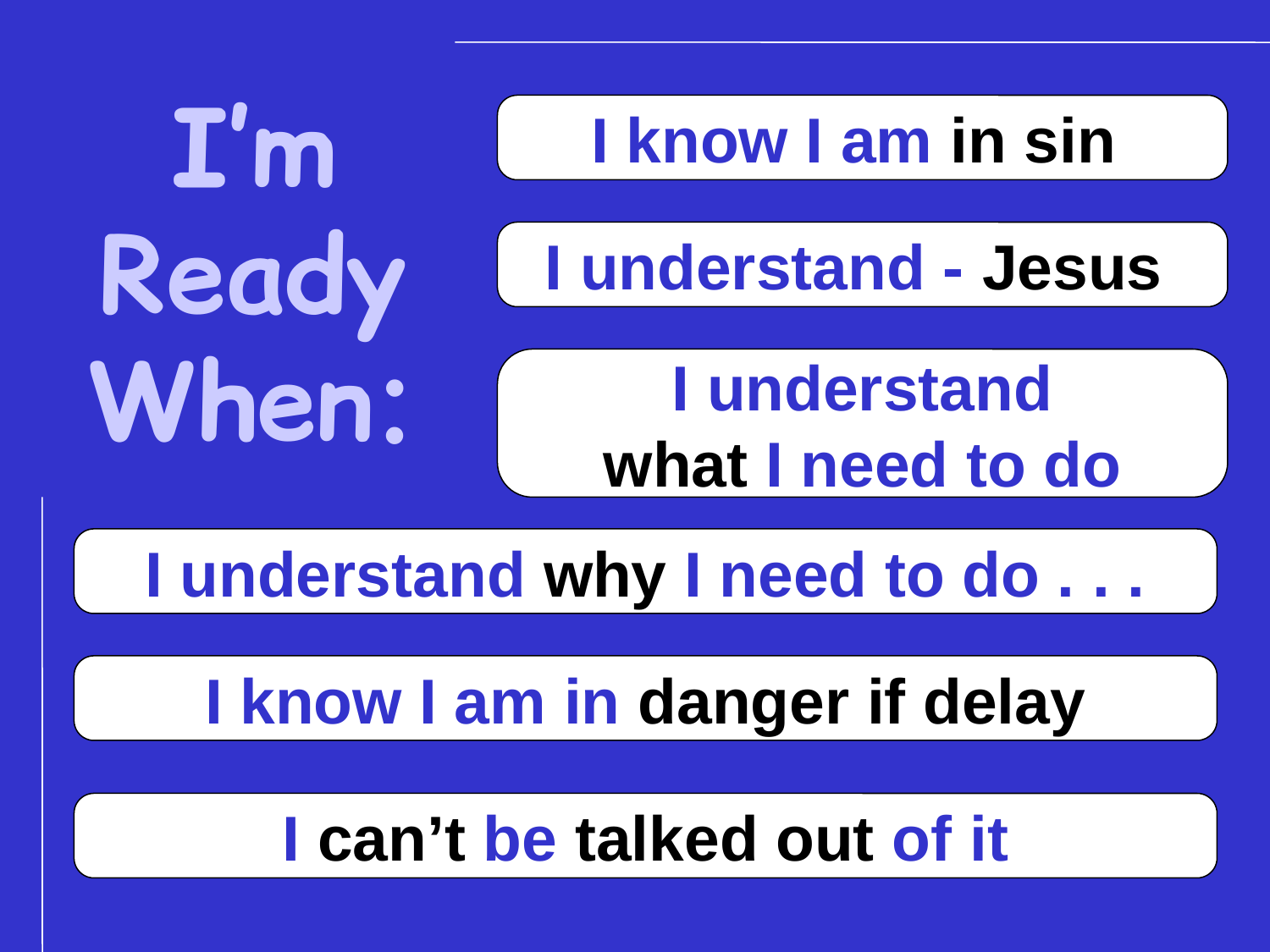

I’m
Ready
When:
I know I am in sin
I understand - Jesus
I understand
what I need to do

I understand why I need to do . . .
I know I am in danger if delay
I can’t be talked out of it